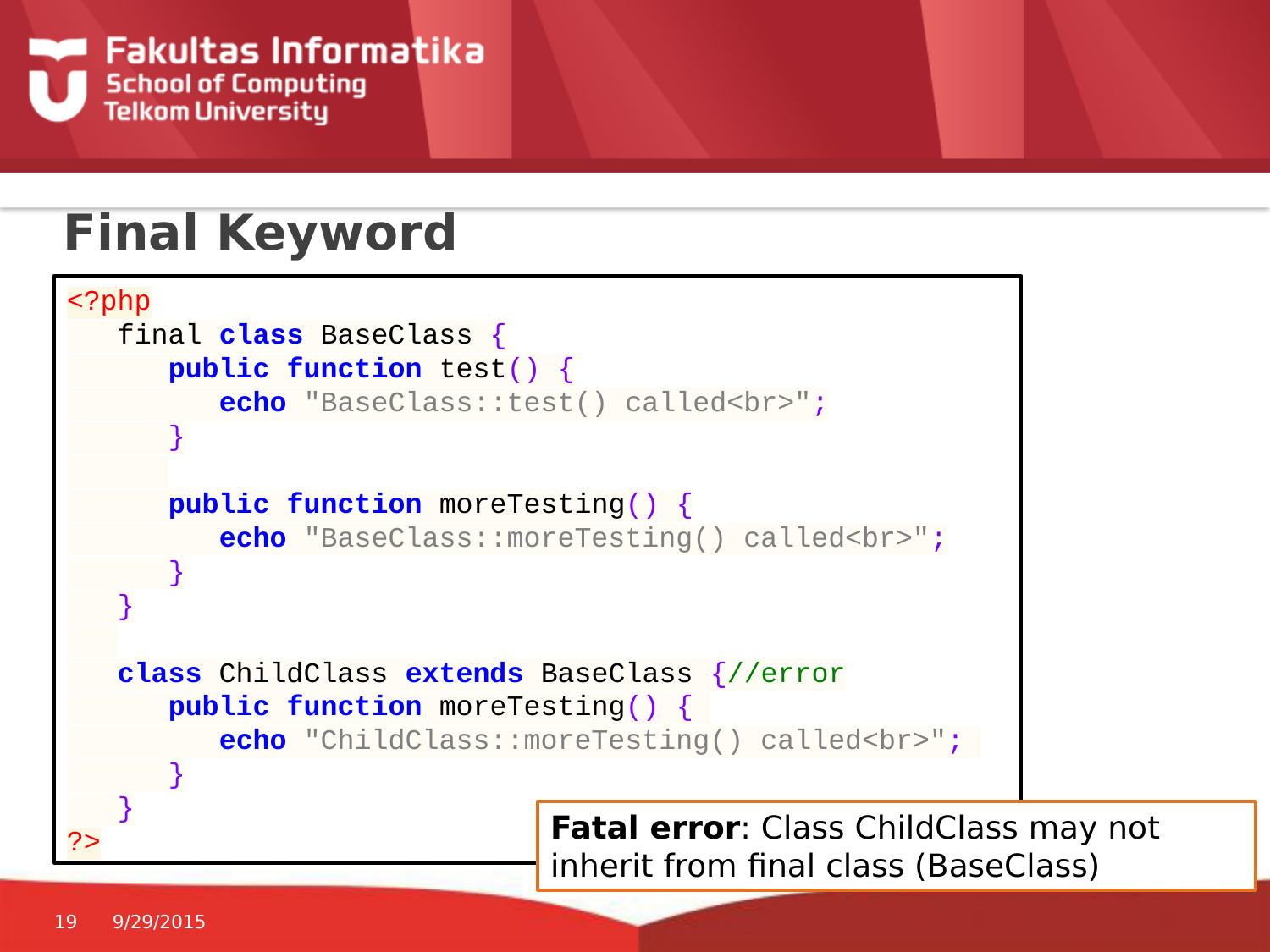

# Final Keyword
<?php
   final class BaseClass {
      public function test() {
         echo "BaseClass::test() called<br>";
      }

      public function moreTesting() {
         echo "BaseClass::moreTesting() called<br>";
      }
   }

   class ChildClass extends BaseClass {//error
      public function moreTesting() {
         echo "ChildClass::moreTesting() called<br>";
      }
   }
?>
Fatal error: Class ChildClass may not inherit from final class (BaseClass)

19
9/29/2015